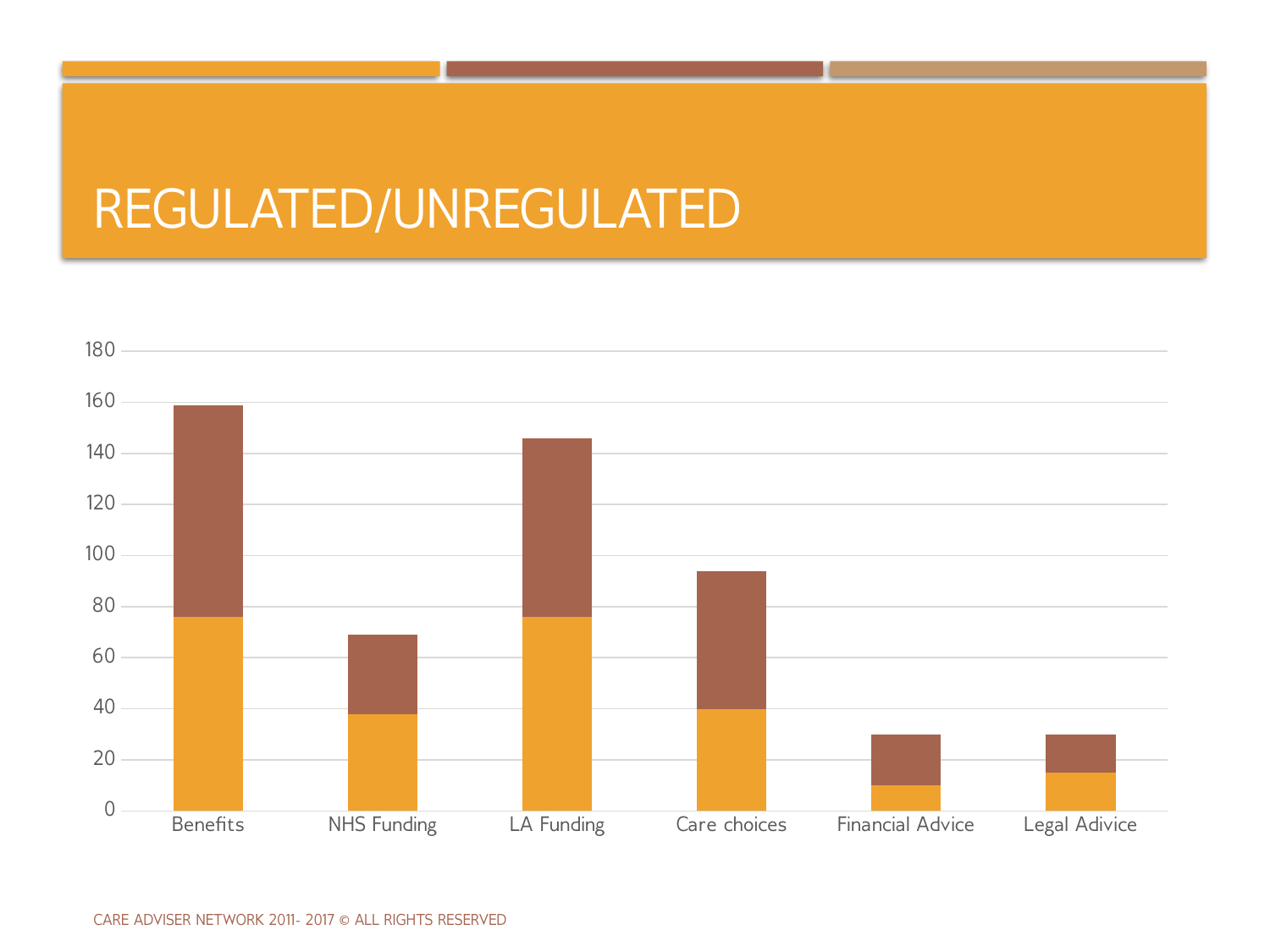

# REGULATED/UNREGULATED

### Chart

| Category | 1st Choice | 2nd Choice |
|---|---|---|
| Benefits | 76.0 | 83.0 |
| NHS Funding | 38.0 | 31.0 |
| LA Funding | 76.0 | 70.0 |
| Care choices | 40.0 | 54.0 |
| Financial Advice | 10.0 | 20.0 |
| Legal Adivice | 15.0 | 15.0 |
Care Adviser Network 2011- 2017 © All rights reserved